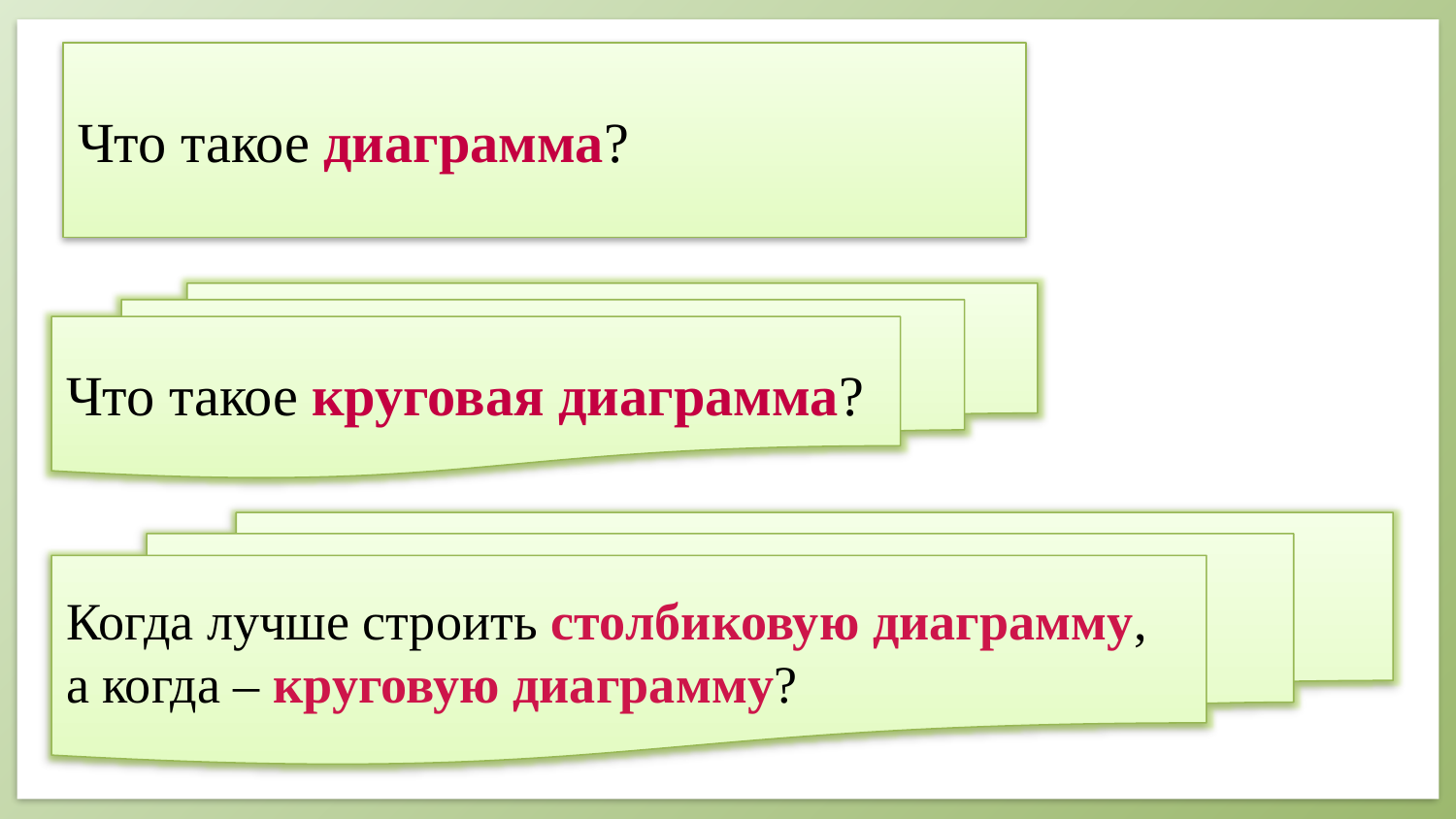

# Что такое диаграмма?
Что такое круговая диаграмма?
Когда лучше строить столбиковую диаграмму,
а когда – круговую диаграмму?